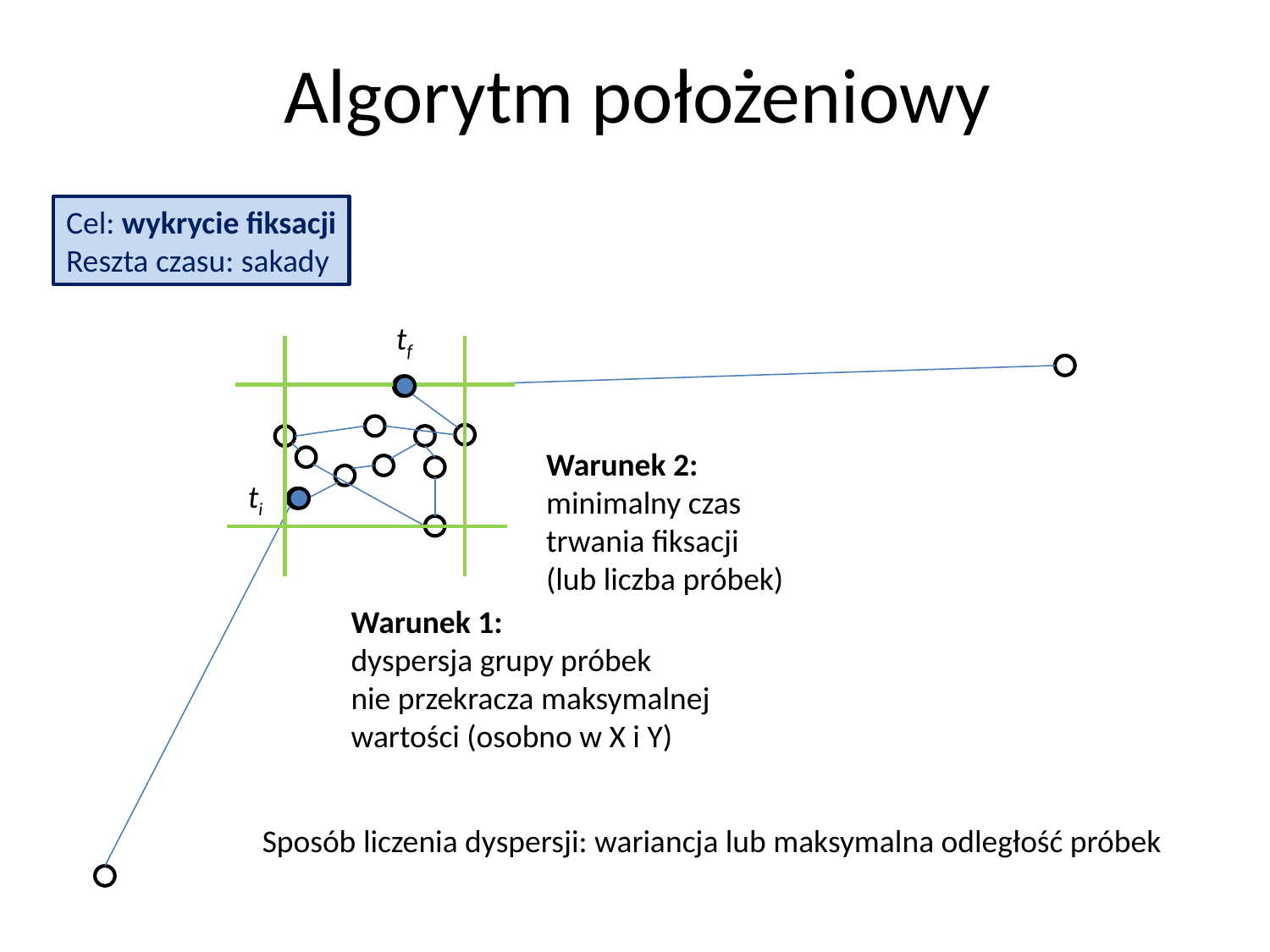

Algorytm położeniowy
Cel: wykrycie fiksacji
Reszta czasu: sakady
tf
ti

Warunek 2:
minimalny czas
trwania fiksacji
(lub liczba próbek)

Warunek 1:
dyspersja grupy próbek
nie przekracza maksymalnej
wartości (osobno w X i Y)
Sposób liczenia dyspersji: wariancja lub maksymalna odległość próbek